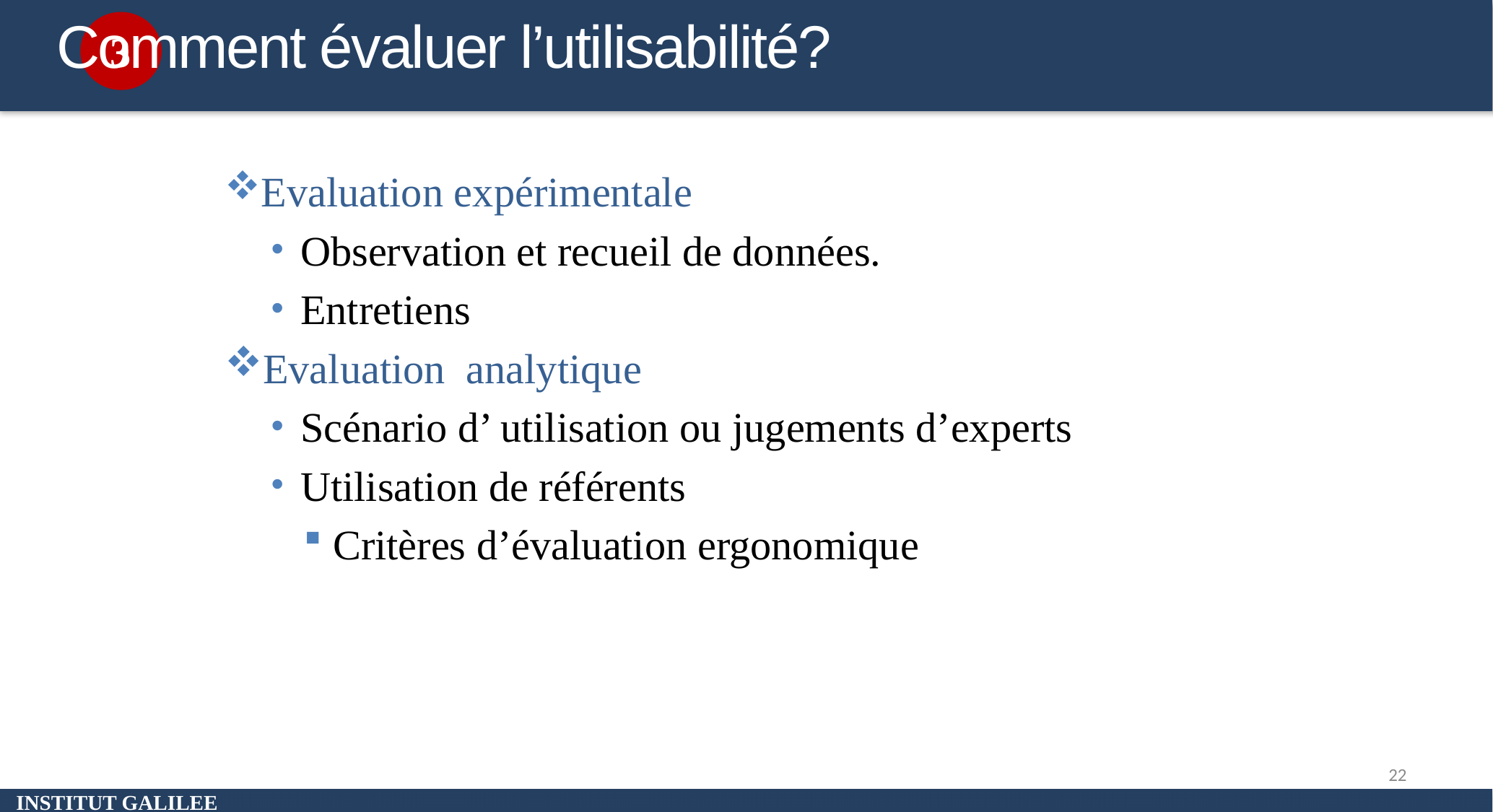

Comment évaluer l’utilisabilité?

3

Evaluation expérimentale
Observation et recueil de données.
Entretiens
Evaluation  analytique
Scénario d’ utilisation ou jugements d’experts
Utilisation de référents
Critères d’évaluation ergonomique

Méthode d’évaluation
22
INSTITUT GALILEE